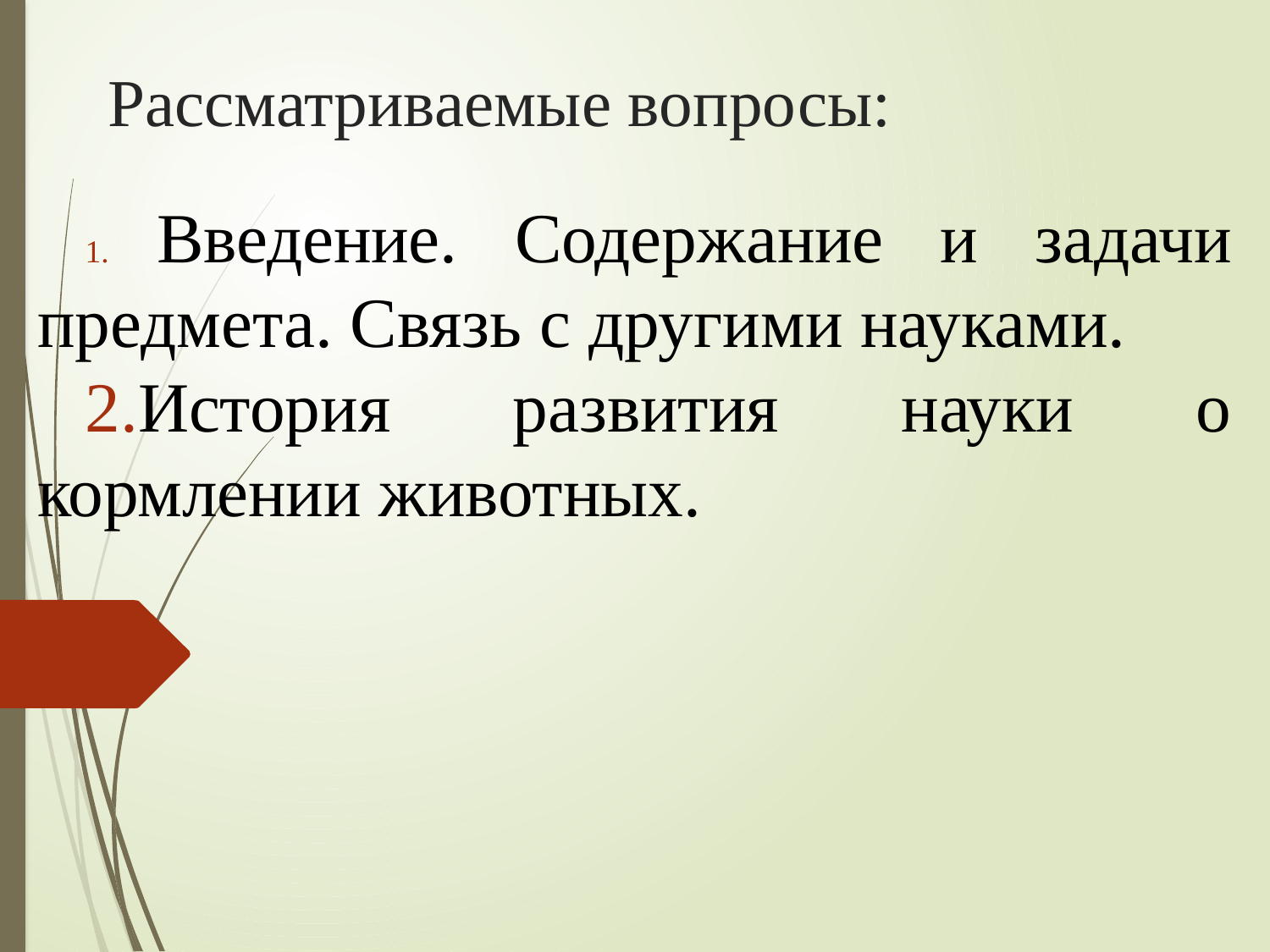

# Рассматриваемые вопросы:
 Введение. Содержание и задачи предмета. Связь с другими науками.
История развития науки о кормлении животных.